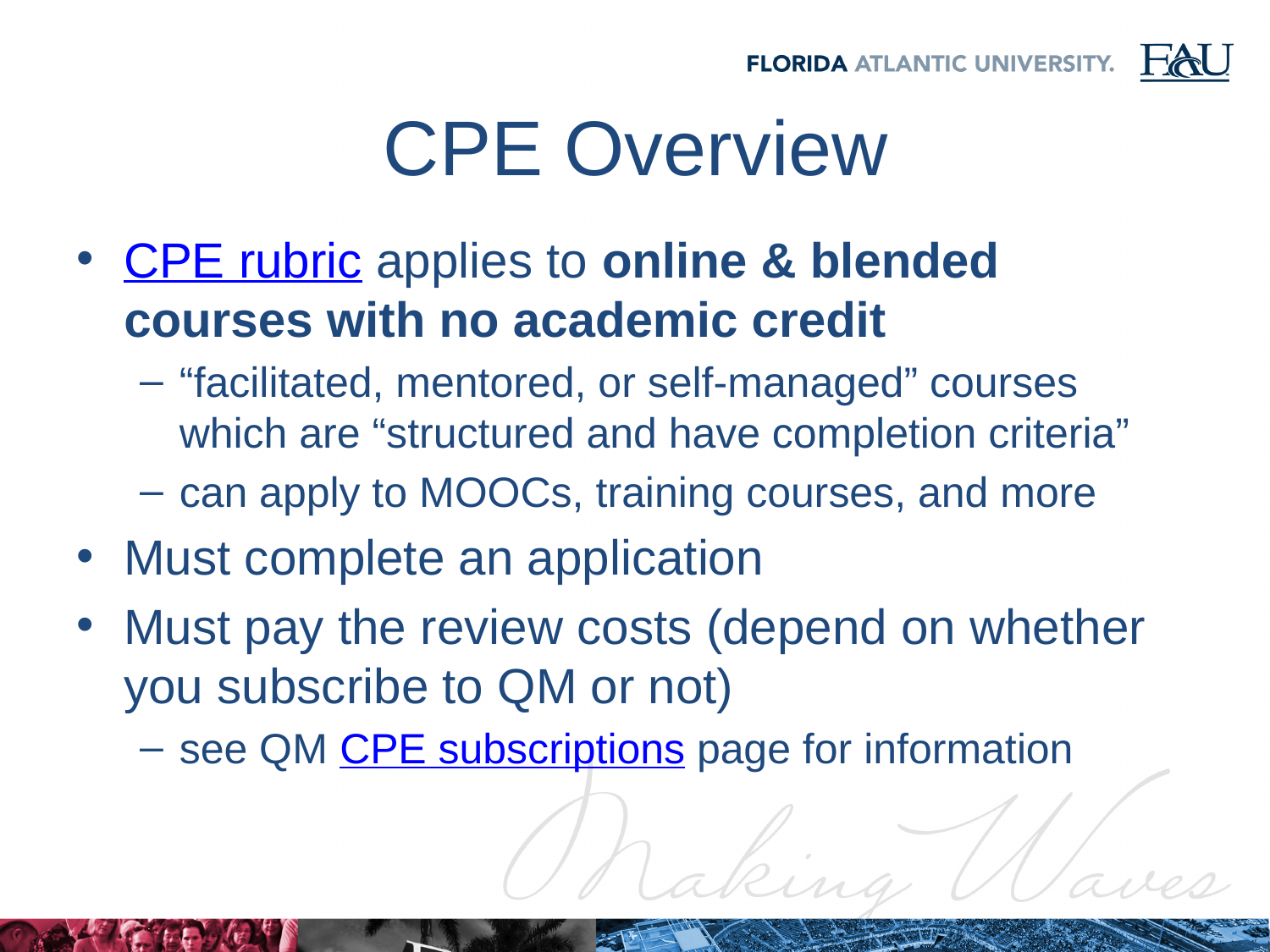

# CPE Overview
CPE rubric applies to online & blended courses with no academic credit
“facilitated, mentored, or self-managed” courses which are “structured and have completion criteria”
can apply to MOOCs, training courses, and more
Must complete an application
Must pay the review costs (depend on whether you subscribe to QM or not)
see QM CPE subscriptions page for information